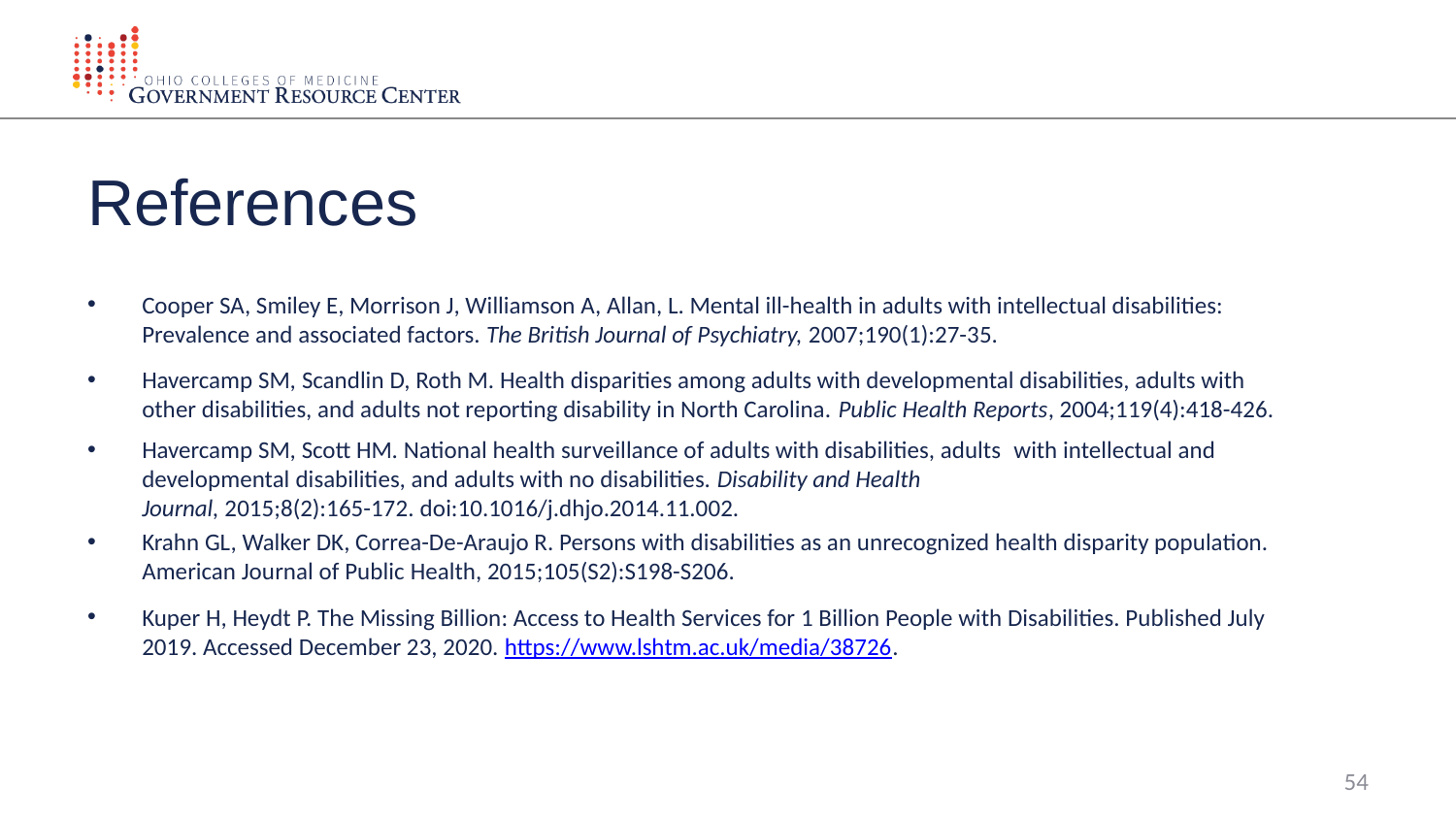

# References
Cooper SA, Smiley E, Morrison J, Williamson A, Allan, L. Mental ill-health in adults with intellectual disabilities: Prevalence and associated factors. The British Journal of Psychiatry, 2007;190(1):27-35.
Havercamp SM, Scandlin D, Roth M. Health disparities among adults with developmental disabilities, adults with other disabilities, and adults not reporting disability in North Carolina. Public Health Reports, 2004;119(4):418-426.
Havercamp SM, Scott HM. National health surveillance of adults with disabilities, adults  with intellectual and developmental disabilities, and adults with no disabilities. Disability and Health Journal, 2015;8(2):165-172. doi:10.1016/j.dhjo.2014.11.002.
Krahn GL, Walker DK, Correa-De-Araujo R. Persons with disabilities as an unrecognized health disparity population. American Journal of Public Health, 2015;105(S2):S198-S206.
Kuper H, Heydt P. The Missing Billion: Access to Health Services for 1 Billion People with Disabilities. Published July 2019. Accessed December 23, 2020. https://www.lshtm.ac.uk/media/38726.

54